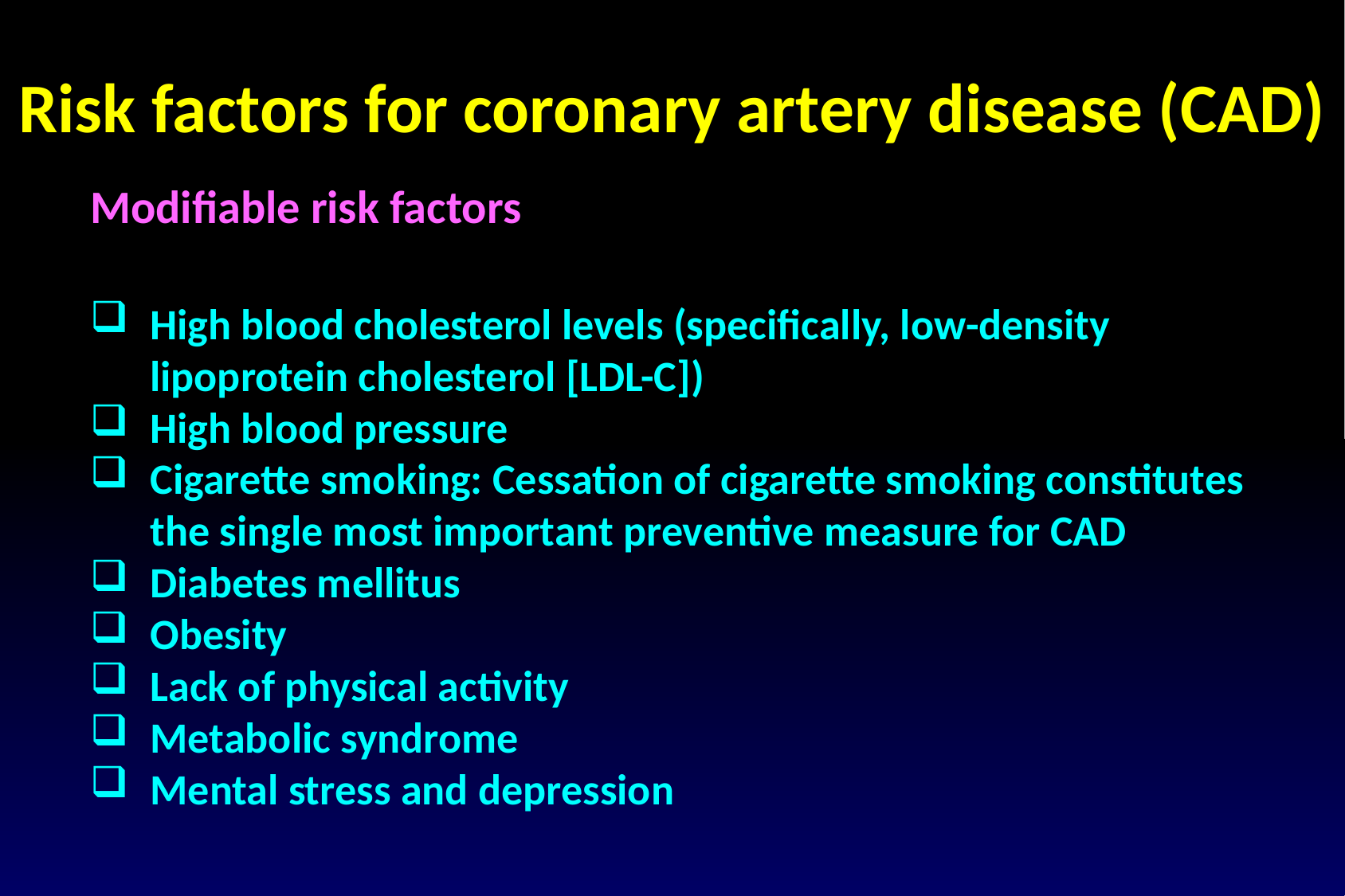

Risk factors for coronary artery disease (CAD)
Modifiable risk factors

High blood cholesterol levels (specifically, low-density lipoprotein cholesterol [LDL-C])
High blood pressure
Cigarette smoking: Cessation of cigarette smoking constitutes the single most important preventive measure for CAD
Diabetes mellitus
Obesity
Lack of physical activity
Metabolic syndrome
Mental stress and depression